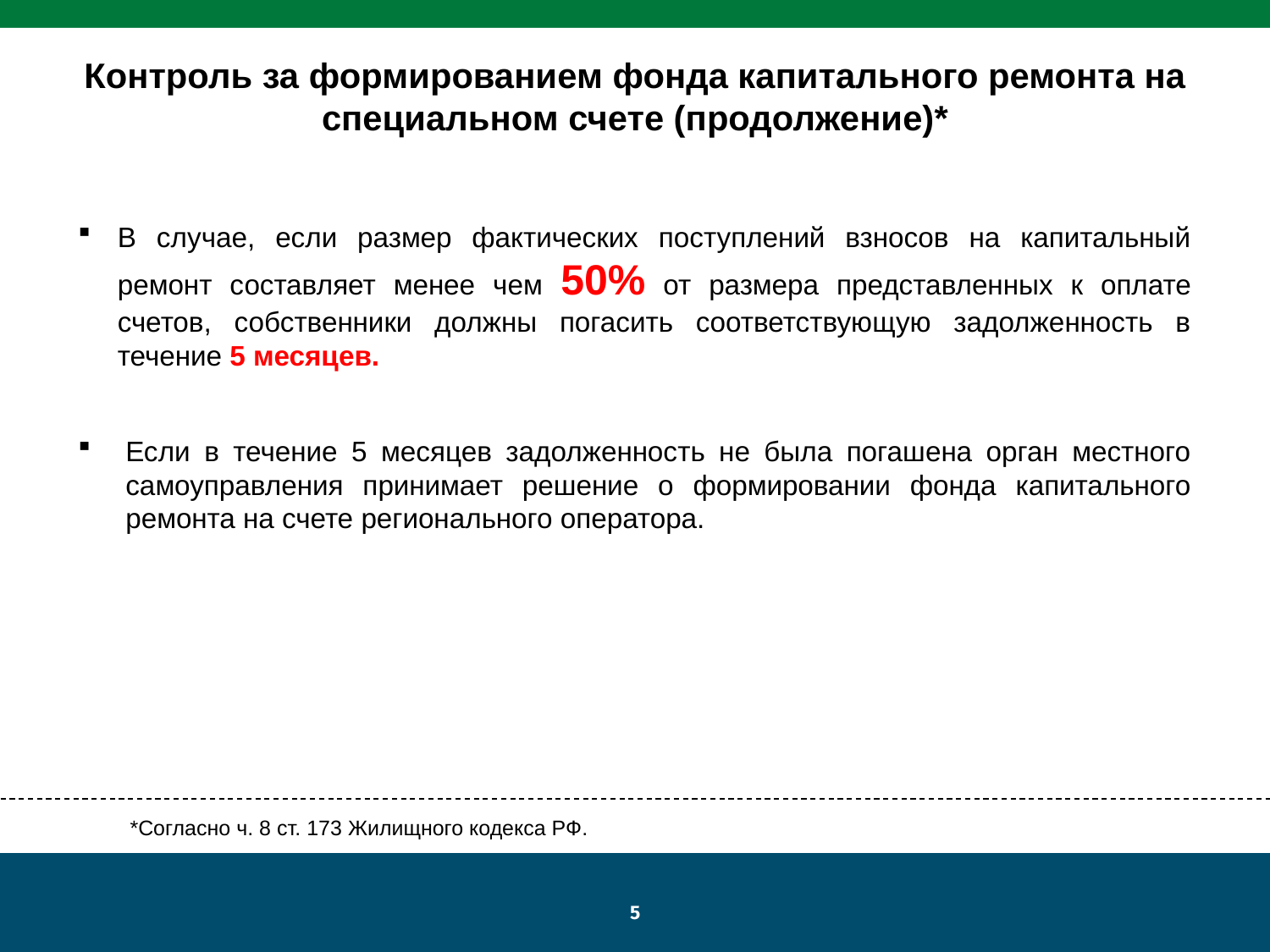

Контроль за формированием фонда капитального ремонта на специальном счете (продолжение)*
В случае, если размер фактических поступлений взносов на капитальный ремонт составляет менее чем 50% от размера представленных к оплате счетов, собственники должны погасить соответствующую задолженность в течение 5 месяцев.

Если в течение 5 месяцев задолженность не была погашена орган местного самоуправления принимает решение о формировании фонда капитального ремонта на счете регионального оператора.
*Согласно ч. 8 ст. 173 Жилищного кодекса РФ.
5